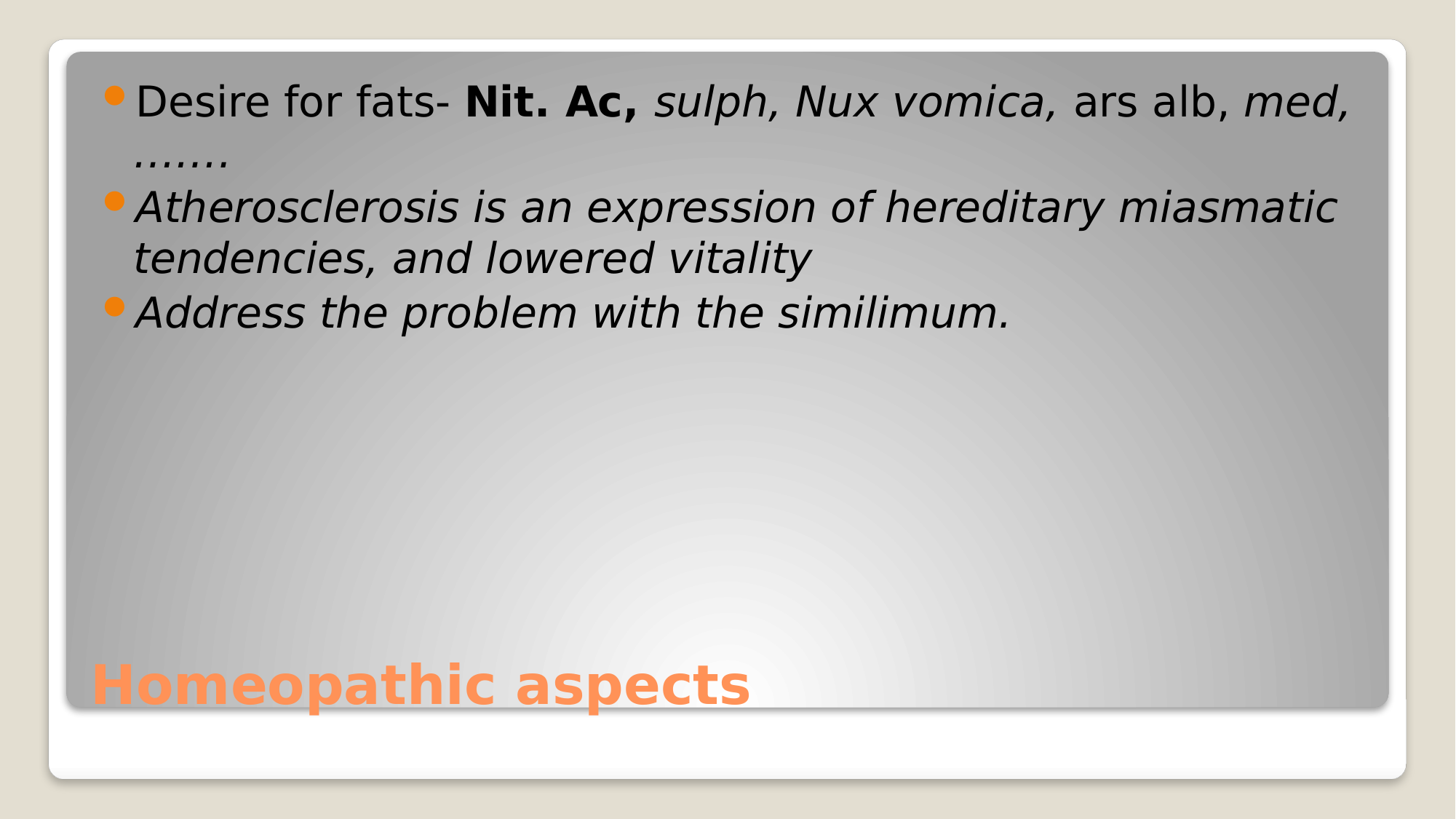

Desire for fats- Nit. Ac, sulph, Nux vomica, ars alb, med,  …….
Atherosclerosis is an expression of hereditary miasmatic tendencies, and lowered vitality
Address the problem with the similimum.
# Homeopathic aspects